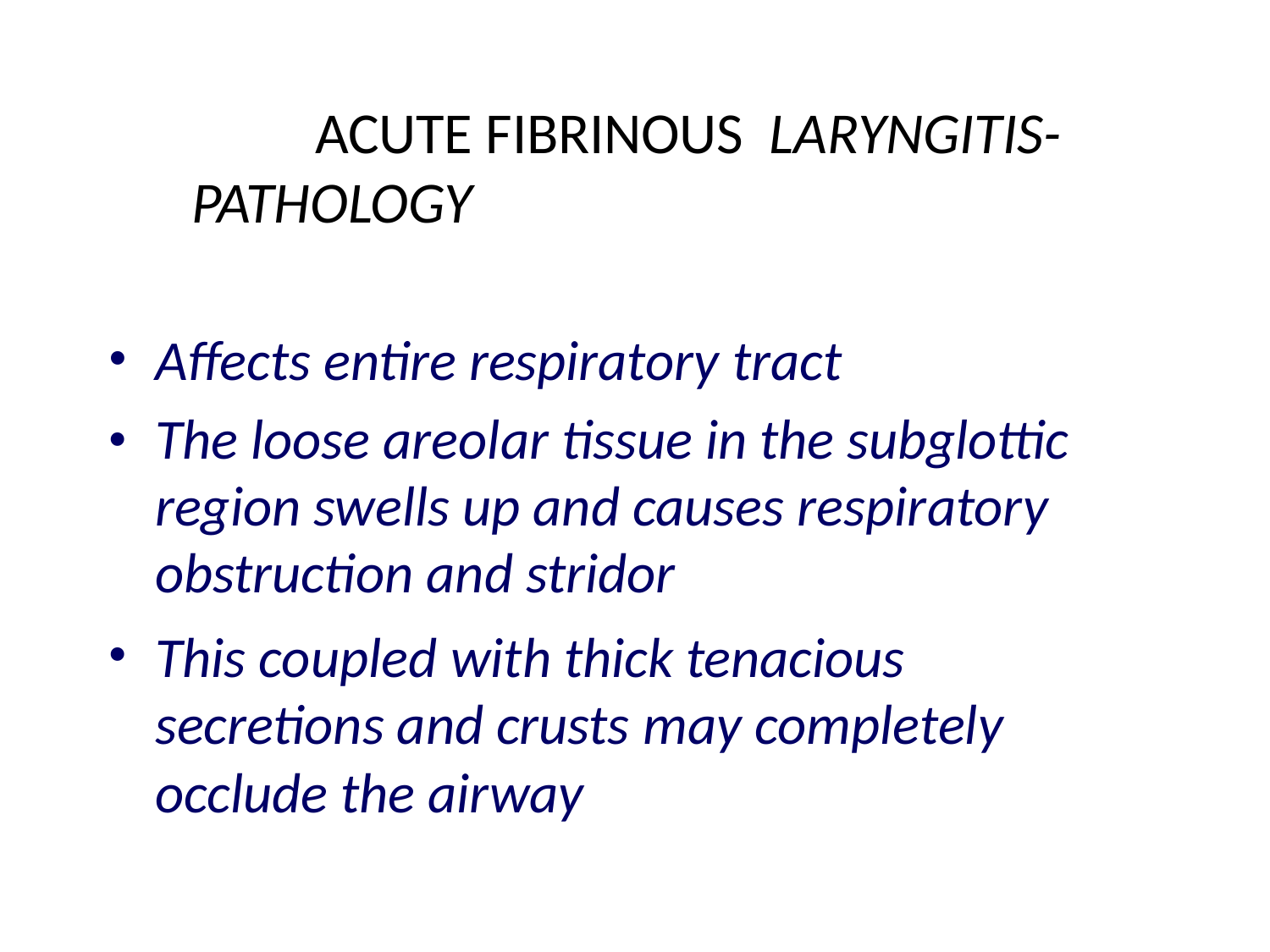

# ACUTE FIBRINOUS  LARYNGITIS- PATHOLOGY
Affects entire respiratory tract
The loose areolar tissue in the subglottic  region swells up and causes respiratory  obstruction and stridor
This coupled with thick tenacious  secretions and crusts may completely  occlude the airway